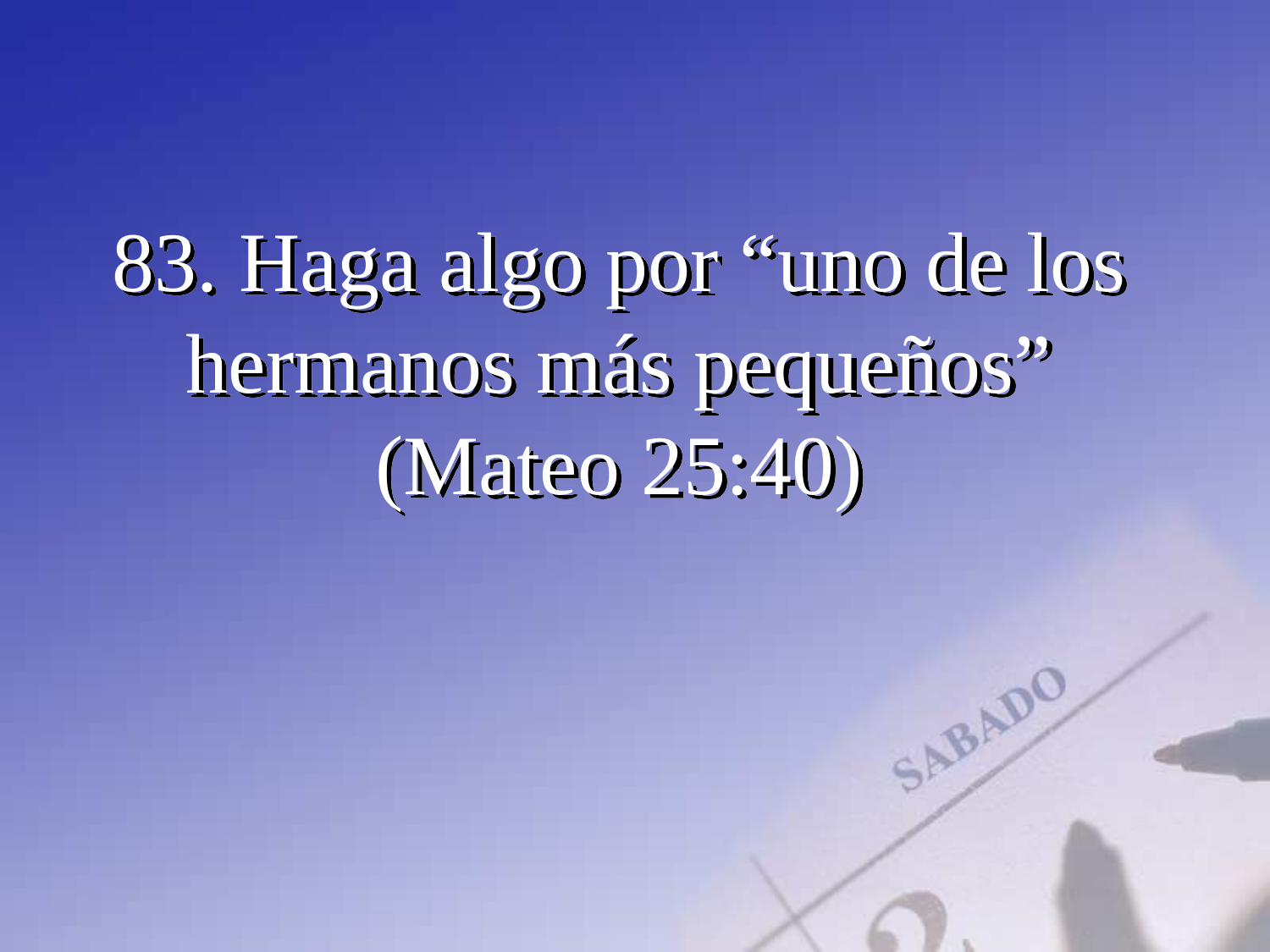

83. Haga algo por “uno de los hermanos más pequeños” (Mateo 25:40)